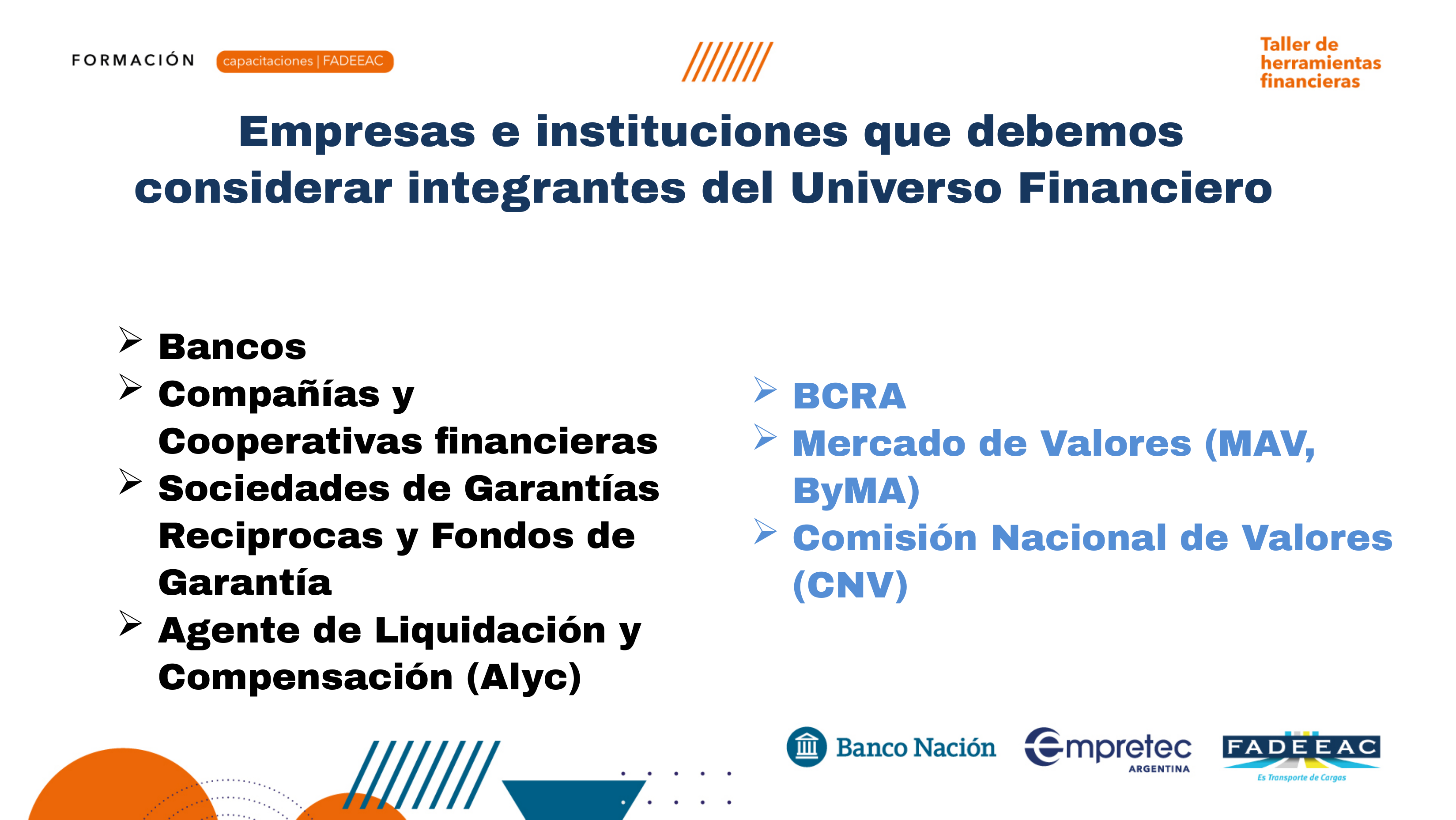

Empresas e instituciones que debemos considerar integrantes del Universo Financiero
Bancos
Compañías y Cooperativas financieras
Sociedades de Garantías Reciprocas y Fondos de Garantía
Agente de Liquidación y Compensación (Alyc)

BCRA
Mercado de Valores (MAV, ByMA)
Comisión Nacional de Valores (CNV)